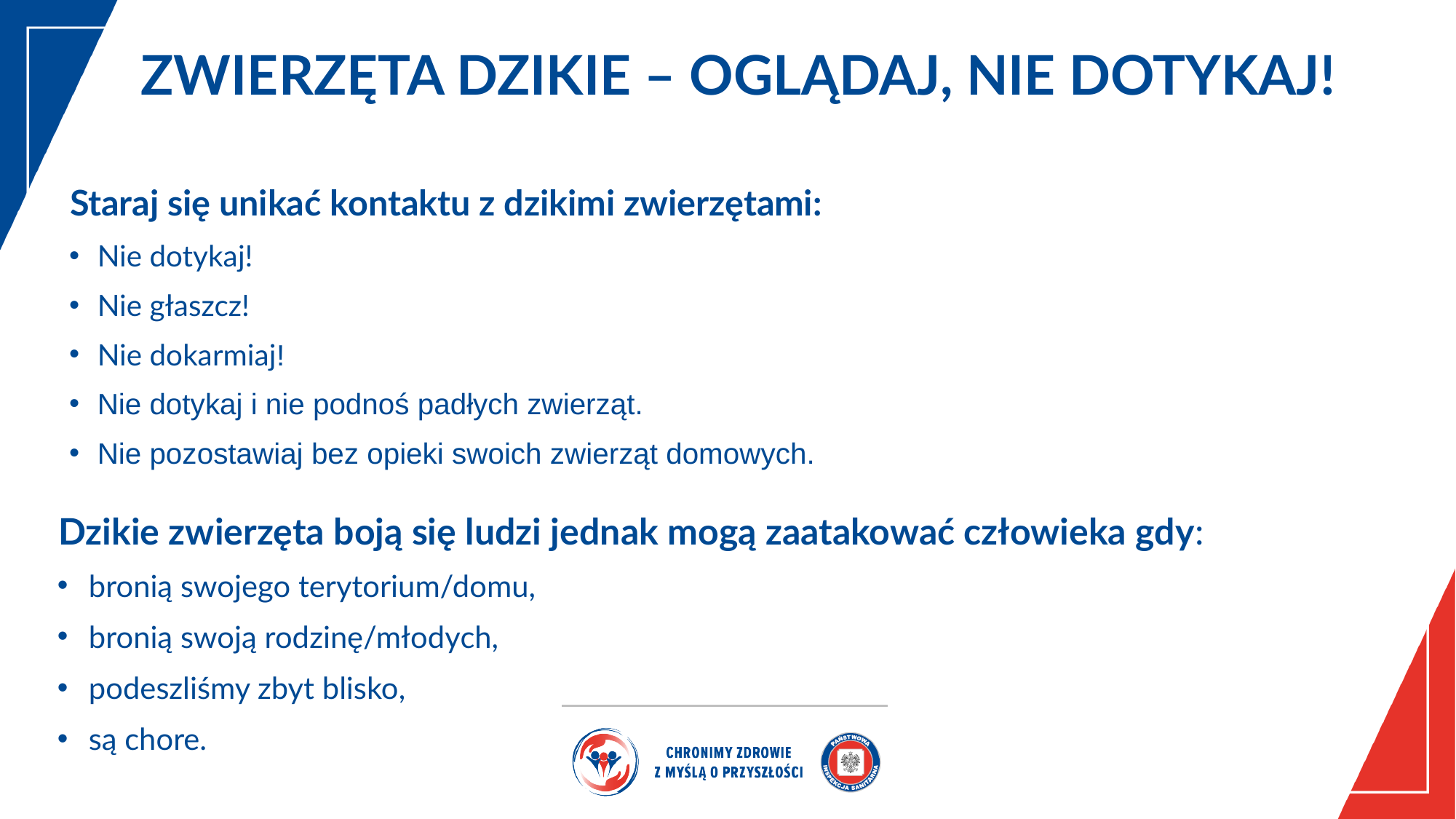

# ZWIERZĘTA DZIKIE – OGLĄDAJ, NIE DOTYKAJ!
Staraj się unikać kontaktu z dzikimi zwierzętami:
Nie dotykaj!
Nie głaszcz!
Nie dokarmiaj!
Nie dotykaj i nie podnoś padłych zwierząt.
Nie pozostawiaj bez opieki swoich zwierząt domowych.

Dzikie zwierzęta boją się ludzi jednak mogą zaatakować człowieka gdy:
bronią swojego terytorium/domu,
bronią swoją rodzinę/młodych,
podeszliśmy zbyt blisko,
są chore.